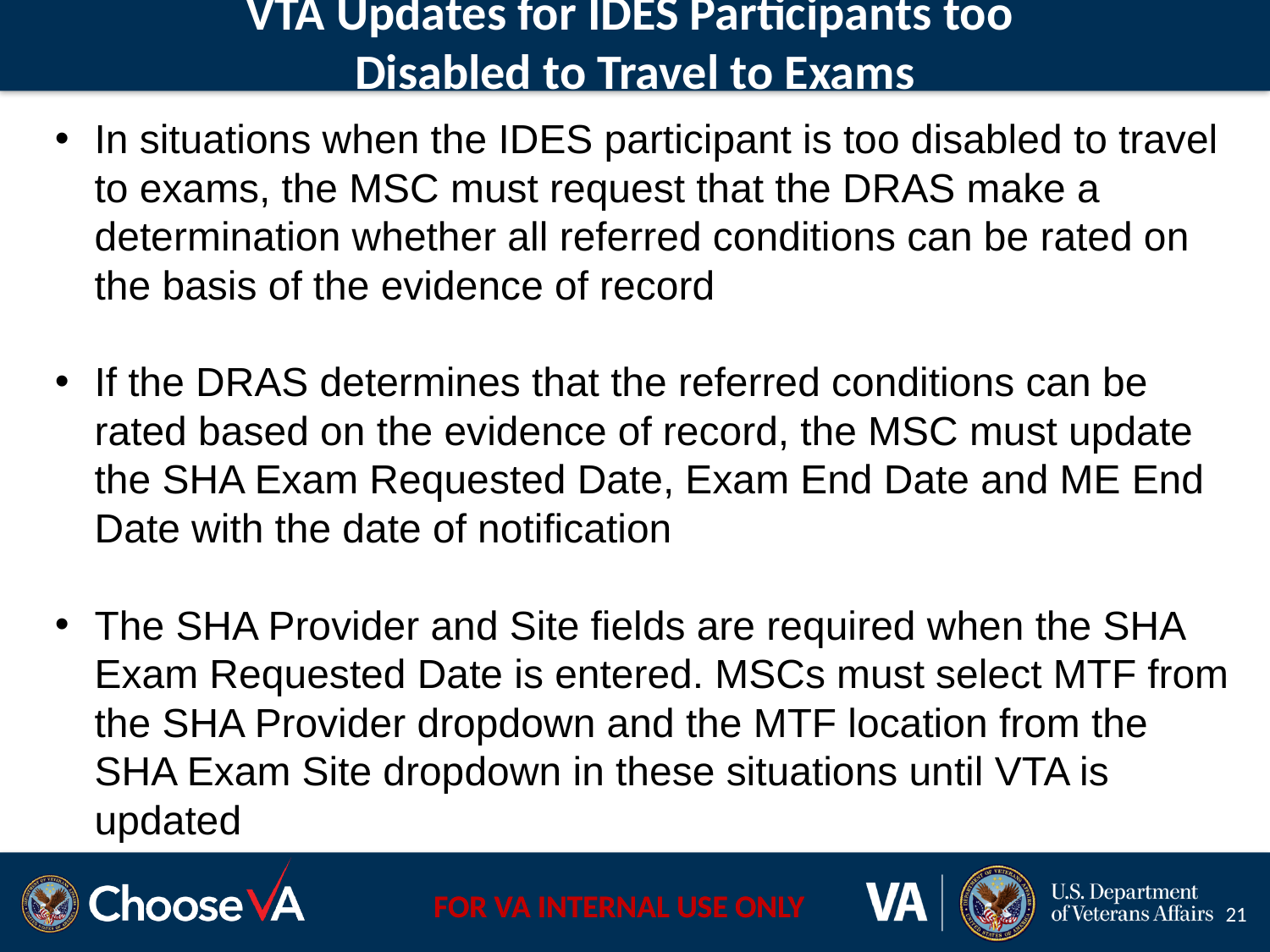

# VTA Updates for IDES Participants too Disabled to Travel to Exams
In situations when the IDES participant is too disabled to travel to exams, the MSC must request that the DRAS make a determination whether all referred conditions can be rated on the basis of the evidence of record

If the DRAS determines that the referred conditions can be rated based on the evidence of record, the MSC must update the SHA Exam Requested Date, Exam End Date and ME End Date with the date of notification

The SHA Provider and Site fields are required when the SHA Exam Requested Date is entered. MSCs must select MTF from the SHA Provider dropdown and the MTF location from the SHA Exam Site dropdown in these situations until VTA is updated
21